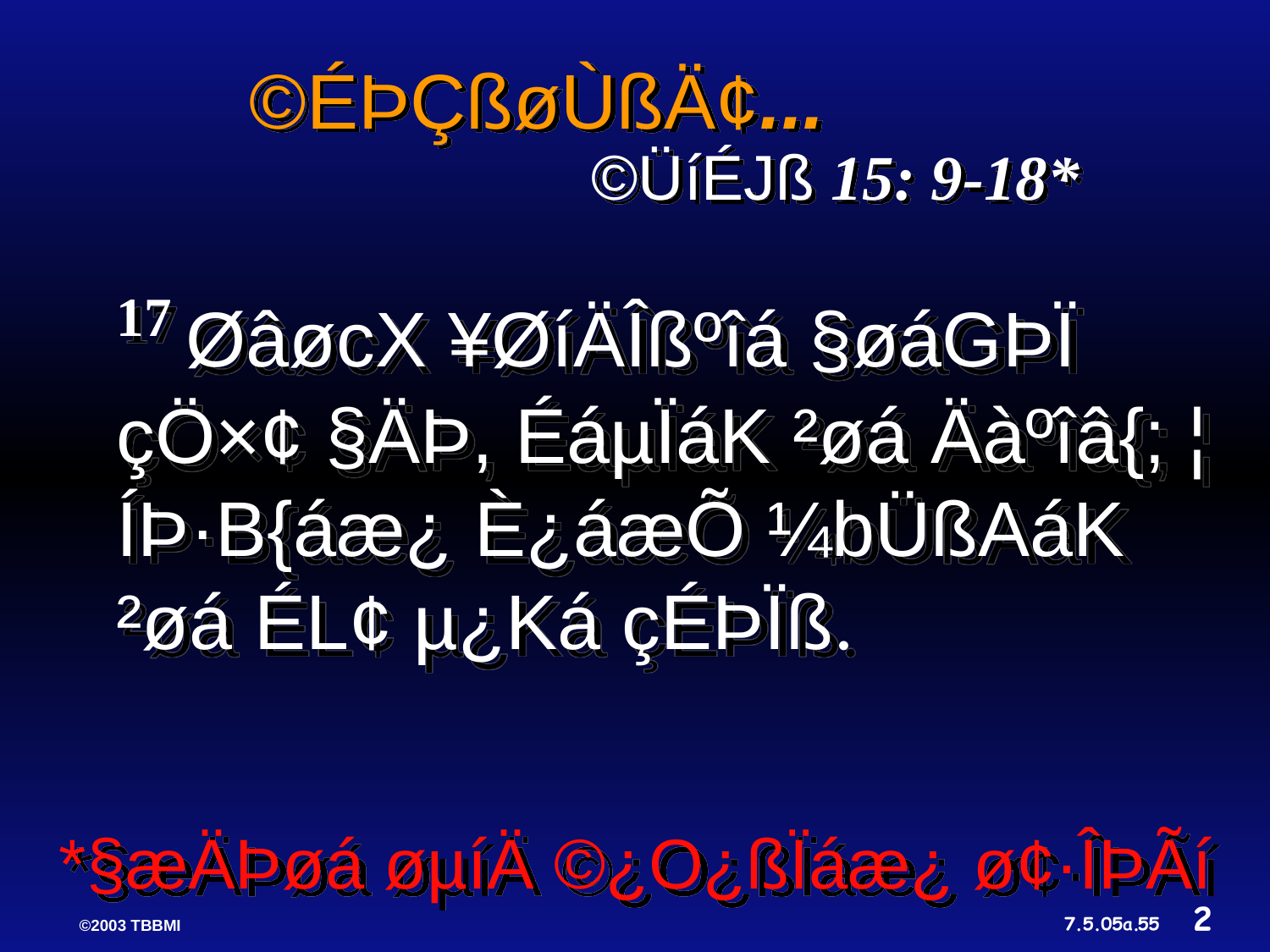

©ÉÞÇßøÙßÄ¢...
©ÜíÉJß 15: 9-18*

17 ØâøcX ¥ØíÄÎßºîá §øáGÞÏ çÖ×¢ §ÄÞ, ÉáµÏáK ²øá Äàºîâ{; ¦ ÍÞ·B{áæ¿ È¿áæÕ ¼bÜßAáK ²øá ÉL¢ µ¿Ká çÉÞÏß.
*§æÄÞøá øµíÄ ©¿O¿ßÏáæ¿ ø¢·ÎÞÃí
2
55